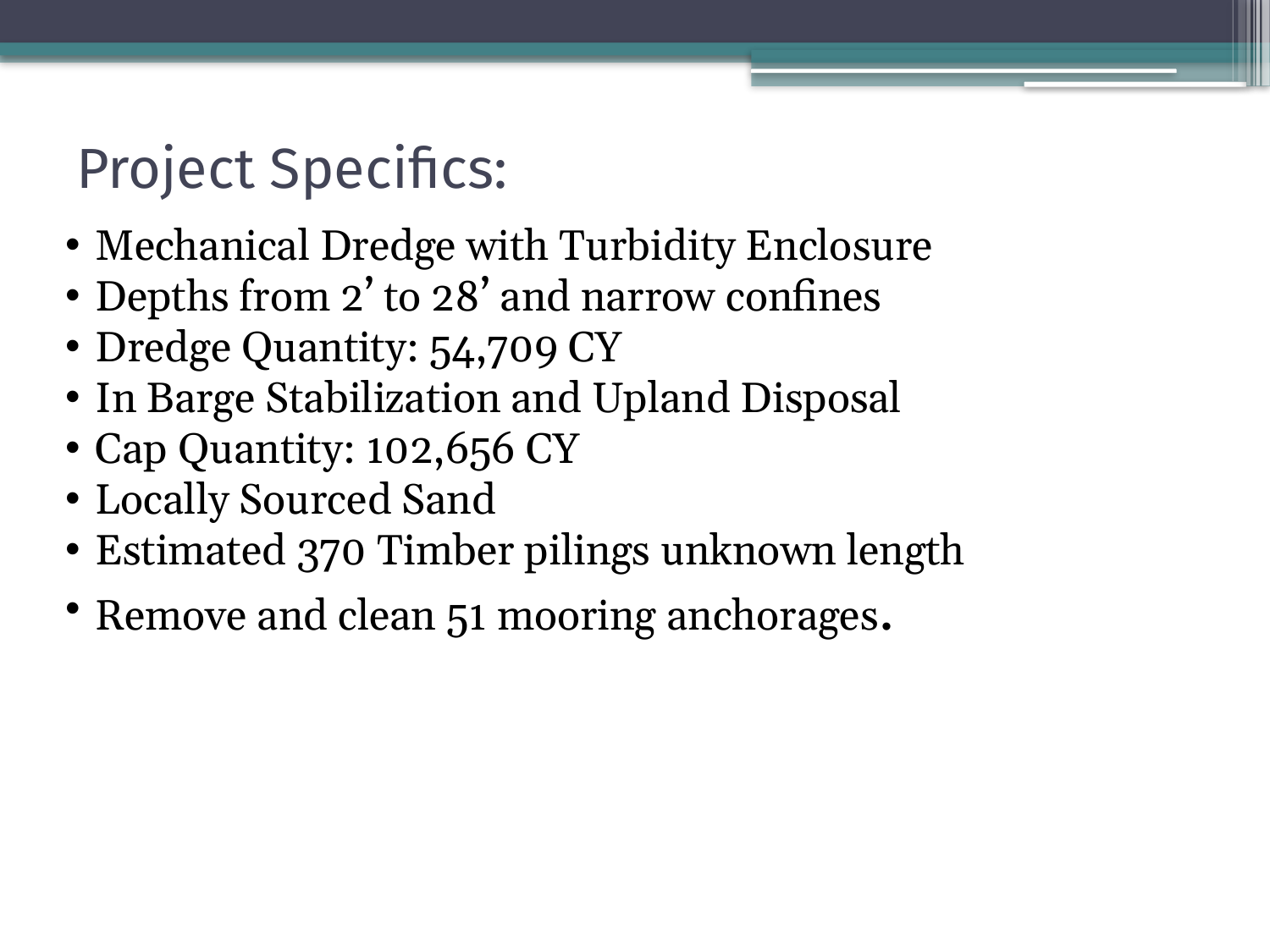

# Project Specifics:
Mechanical Dredge with Turbidity Enclosure
Depths from 2’ to 28’ and narrow confines
Dredge Quantity: 54,709 CY
In Barge Stabilization and Upland Disposal
Cap Quantity: 102,656 CY
Locally Sourced Sand
Estimated 370 Timber pilings unknown length
Remove and clean 51 mooring anchorages.